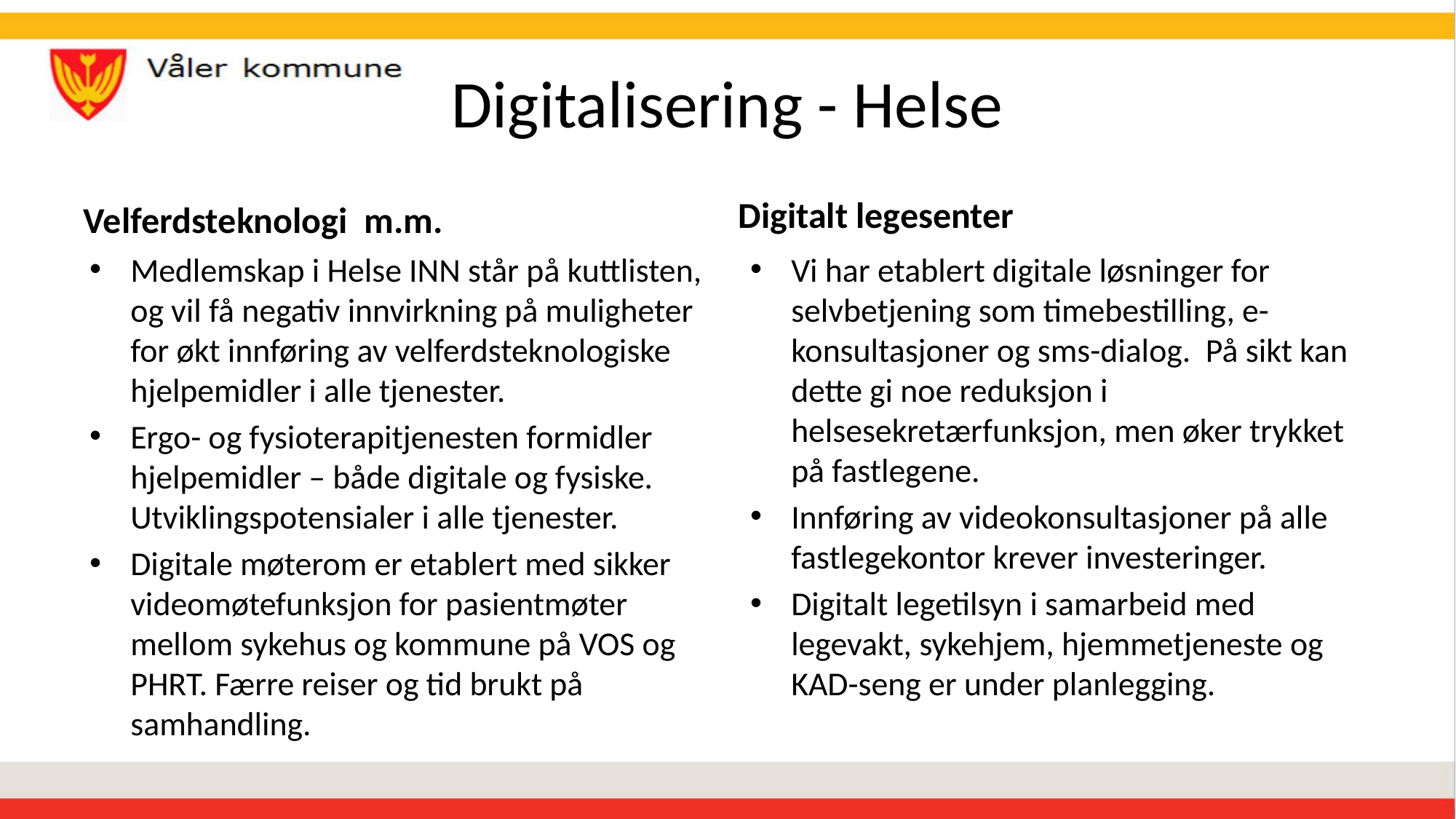

# Digitalisering - Helse
Digitalt legesenter
Velferdsteknologi  m.m.
Medlemskap i Helse INN står på kuttlisten, og vil få negativ innvirkning på muligheter for økt innføring av velferdsteknologiske hjelpemidler i alle tjenester.
Ergo- og fysioterapitjenesten formidler hjelpemidler – både digitale og fysiske. Utviklingspotensialer i alle tjenester.
Digitale møterom er etablert med sikker videomøtefunksjon for pasientmøter mellom sykehus og kommune på VOS og PHRT. Færre reiser og tid brukt på samhandling.
Vi har etablert digitale løsninger for  selvbetjening som timebestilling, e-konsultasjoner og sms-dialog.  På sikt kan dette gi noe reduksjon i helsesekretærfunksjon, men øker trykket på fastlegene.
Innføring av videokonsultasjoner på alle fastlegekontor krever investeringer.
Digitalt legetilsyn i samarbeid med legevakt, sykehjem, hjemmetjeneste og KAD-seng er under planlegging.